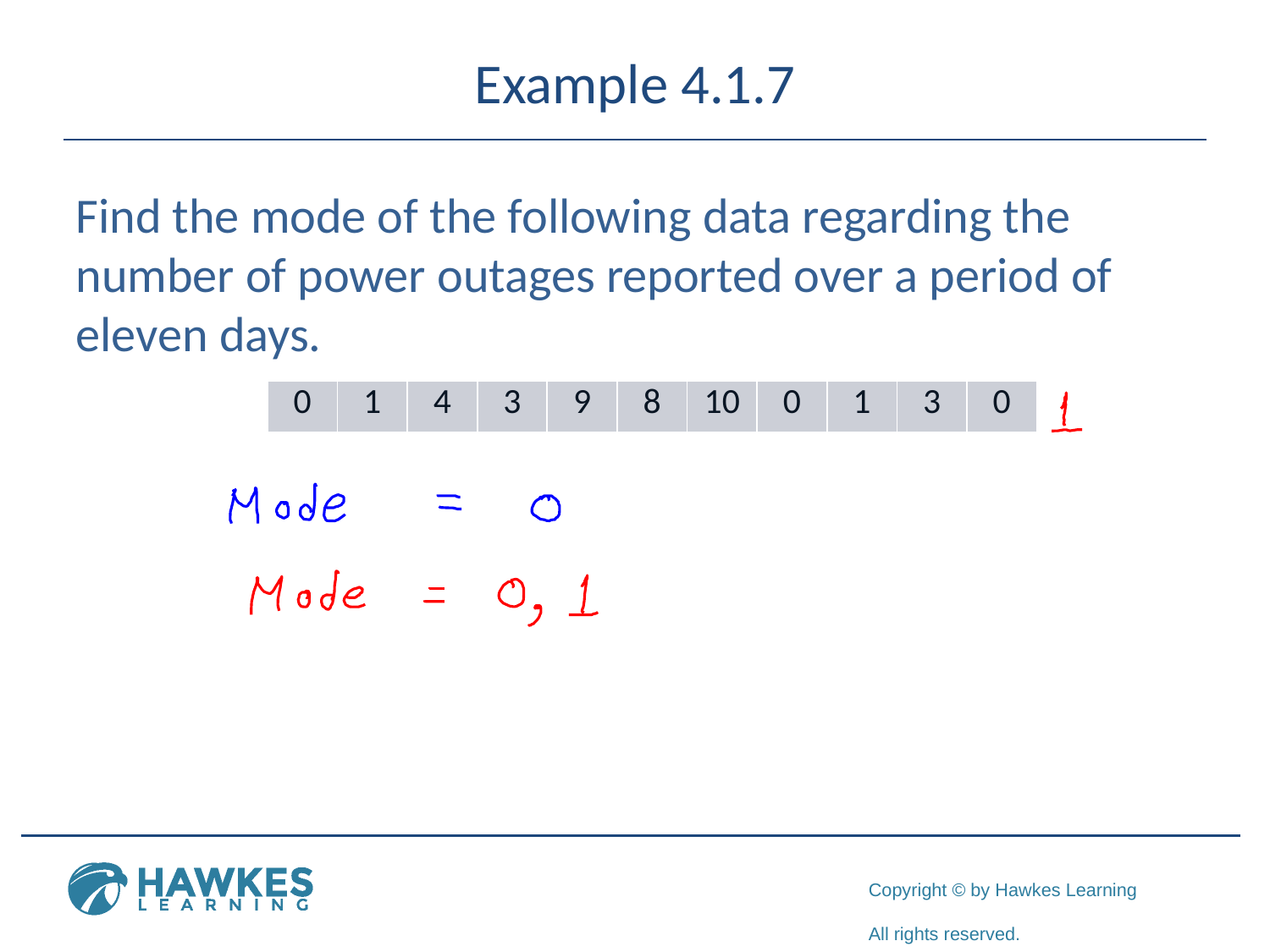

# Example 4.1.7
Find the mode of the following data regarding the number of power outages reported over a period of eleven days.

| 0 | 1 | 4 | 3 | 9 | 8 | 10 | 0 | 1 | 3 | 0 |
| --- | --- | --- | --- | --- | --- | --- | --- | --- | --- | --- |